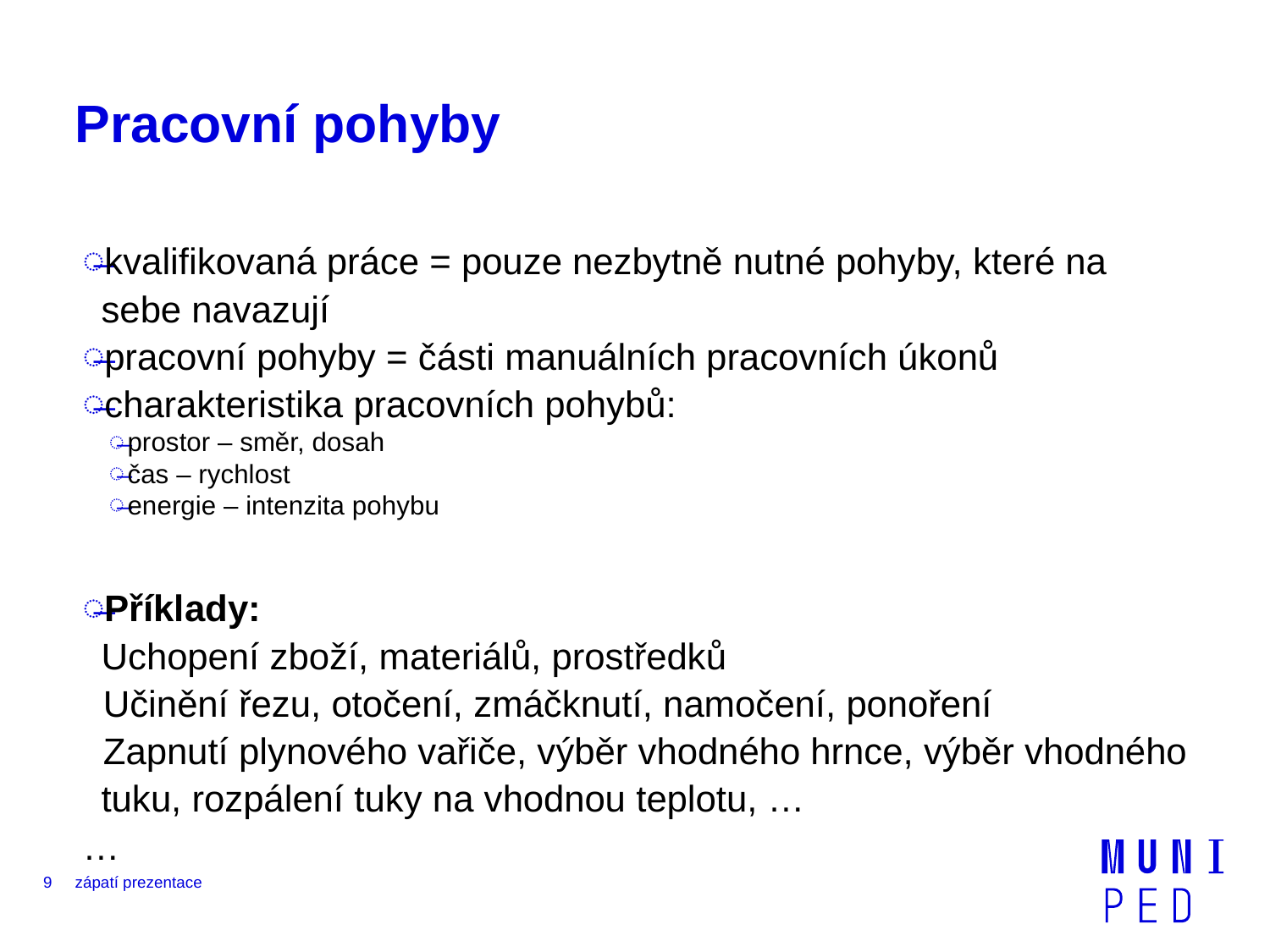

# Pracovní pohyby
kvalifikovaná práce = pouze nezbytně nutné pohyby, které na sebe navazují
pracovní pohyby = části manuálních pracovních úkonů
charakteristika pracovních pohybů:
prostor – směr, dosah
čas – rychlost
energie – intenzita pohybu

Příklady:
	Uchopení zboží, materiálů, prostředků
  Učinění řezu, otočení, zmáčknutí, namočení, ponoření
  Zapnutí plynového vařiče, výběr vhodného hrnce, výběr vhodného tuku, rozpálení tuky na vhodnou teplotu, …
…
9
zápatí prezentace